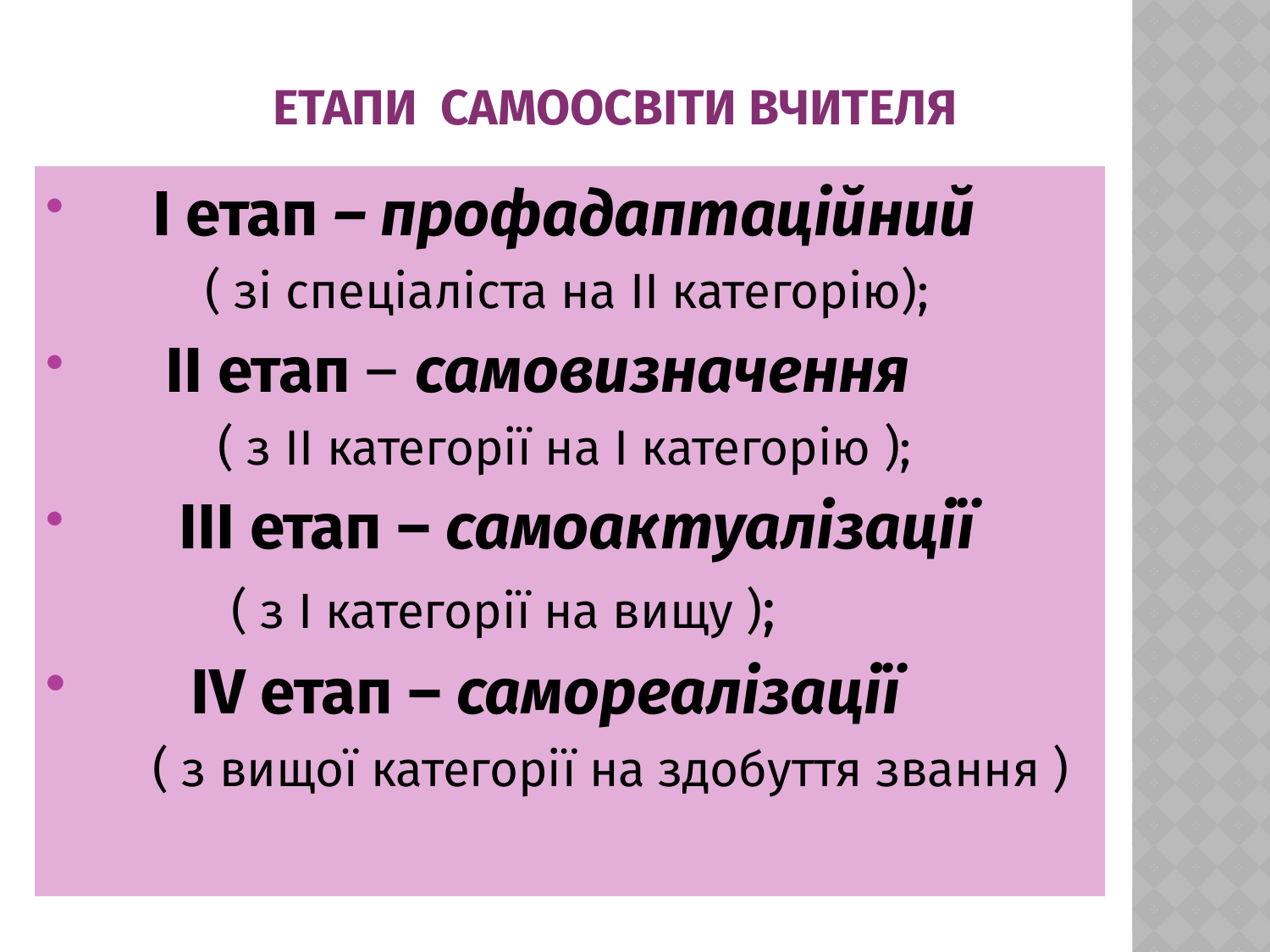

# Етапи  самоосвіти вчителя
     І етап – профадаптаційний
            ( зі спеціаліста на ІІ категорію);
      ІІ етап – самовизначення
             ( з ІІ категорії на І категорію );
       ІІІ етап – самоактуалізації
              ( з І категорії на вищу );
       ІV етап – самореалізації
        ( з вищої категорії на здобуття звання )